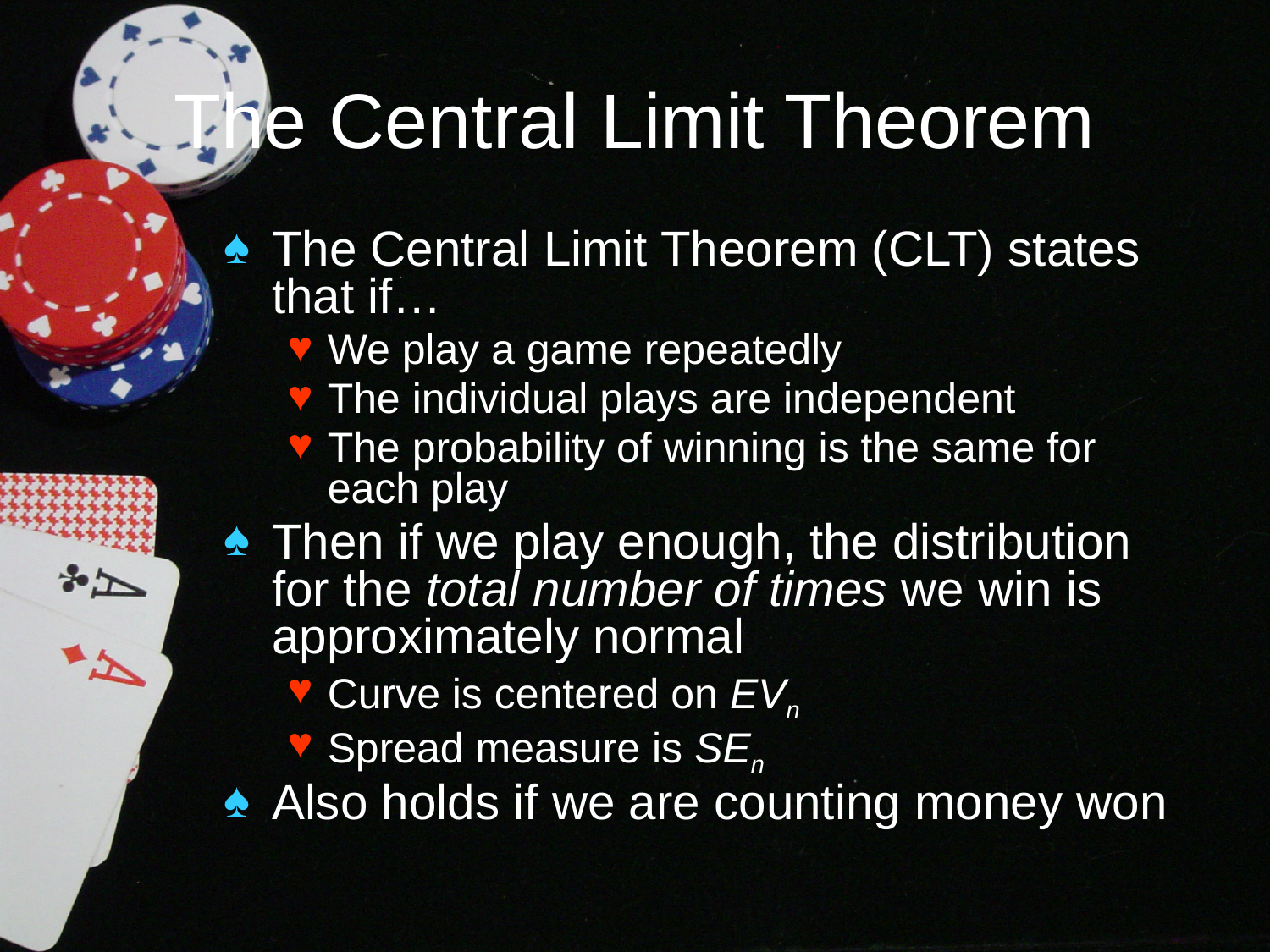

# The Central Limit Theorem
The Central Limit Theorem (CLT) states that if…
We play a game repeatedly
The individual plays are independent
The probability of winning is the same for each play
Then if we play enough, the distribution for the total number of times we win is approximately normal
Curve is centered on EVn
Spread measure is SEn
Also holds if we are counting money won